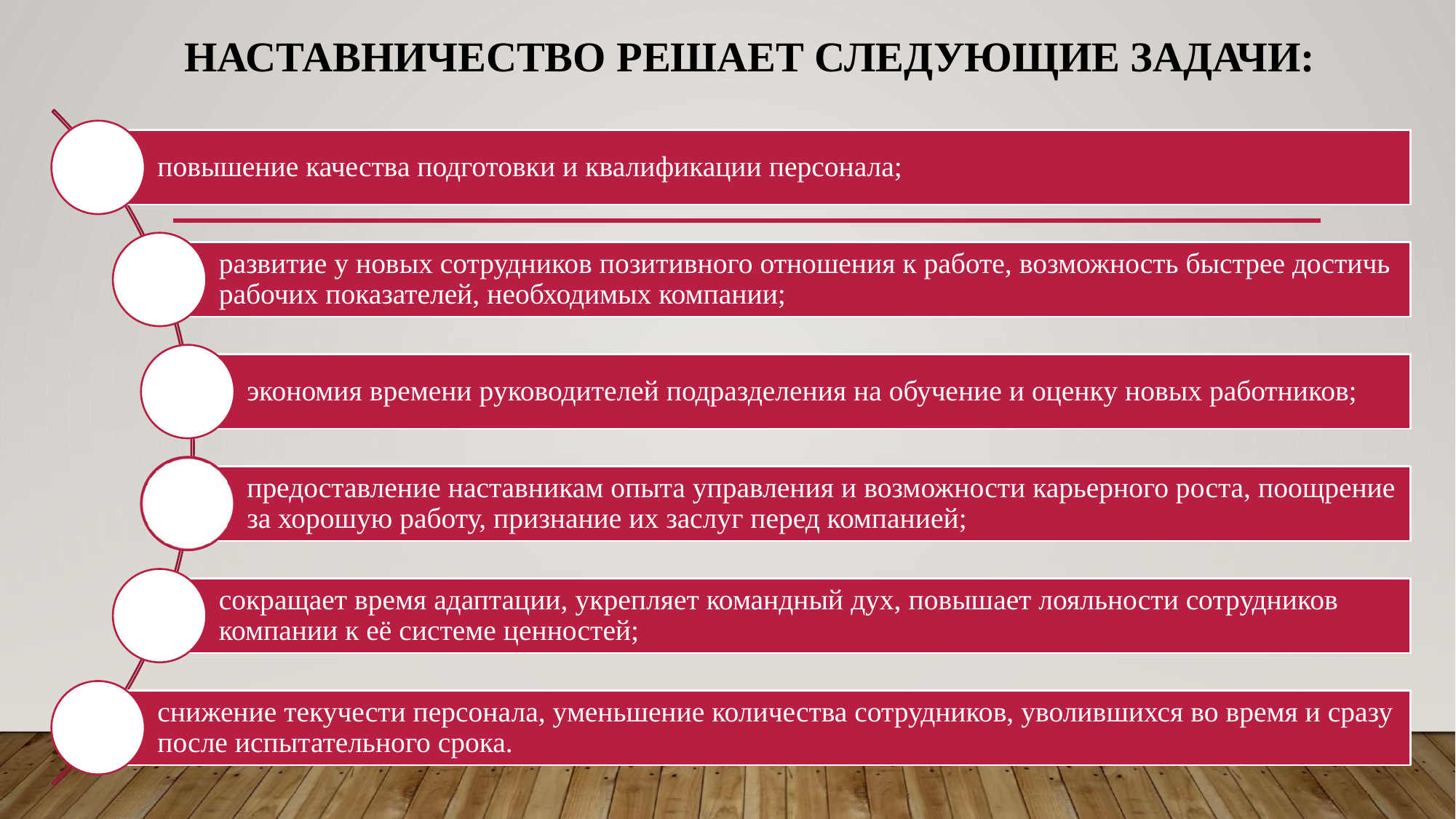

# Наставничество решает следующие задачи:

повышение качества подготовки и квалификации персонала;

развитие у новых сотрудников позитивного отношения к работе, возможность быстрее достичь рабочих показателей, необходимых компании;

экономия времени руководителей подразделения на обучение и оценку новых работников;

предоставление наставникам опыта управления и возможности карьерного роста, поощрение за хорошую работу, признание их заслуг перед компанией;

сокращает время адаптации, укрепляет командный дух, повышает лояльности сотрудников компании к её системе ценностей;

снижение текучести персонала, уменьшение количества сотрудников, уволившихся во время и сразу после испытательного срока.